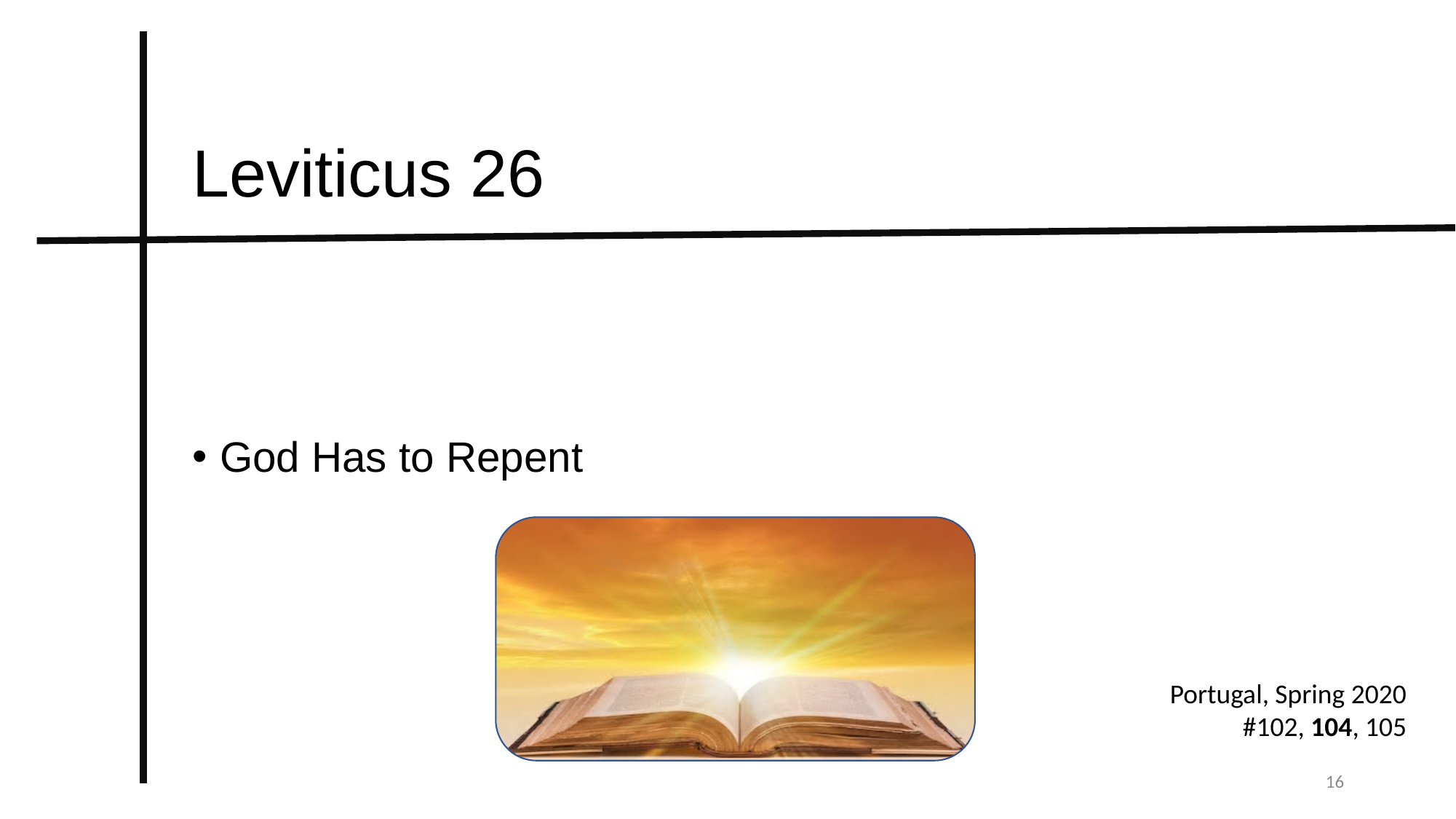

Leviticus 26
God Has to Repent

Portugal, Spring 2020
#102, 104, 105
16